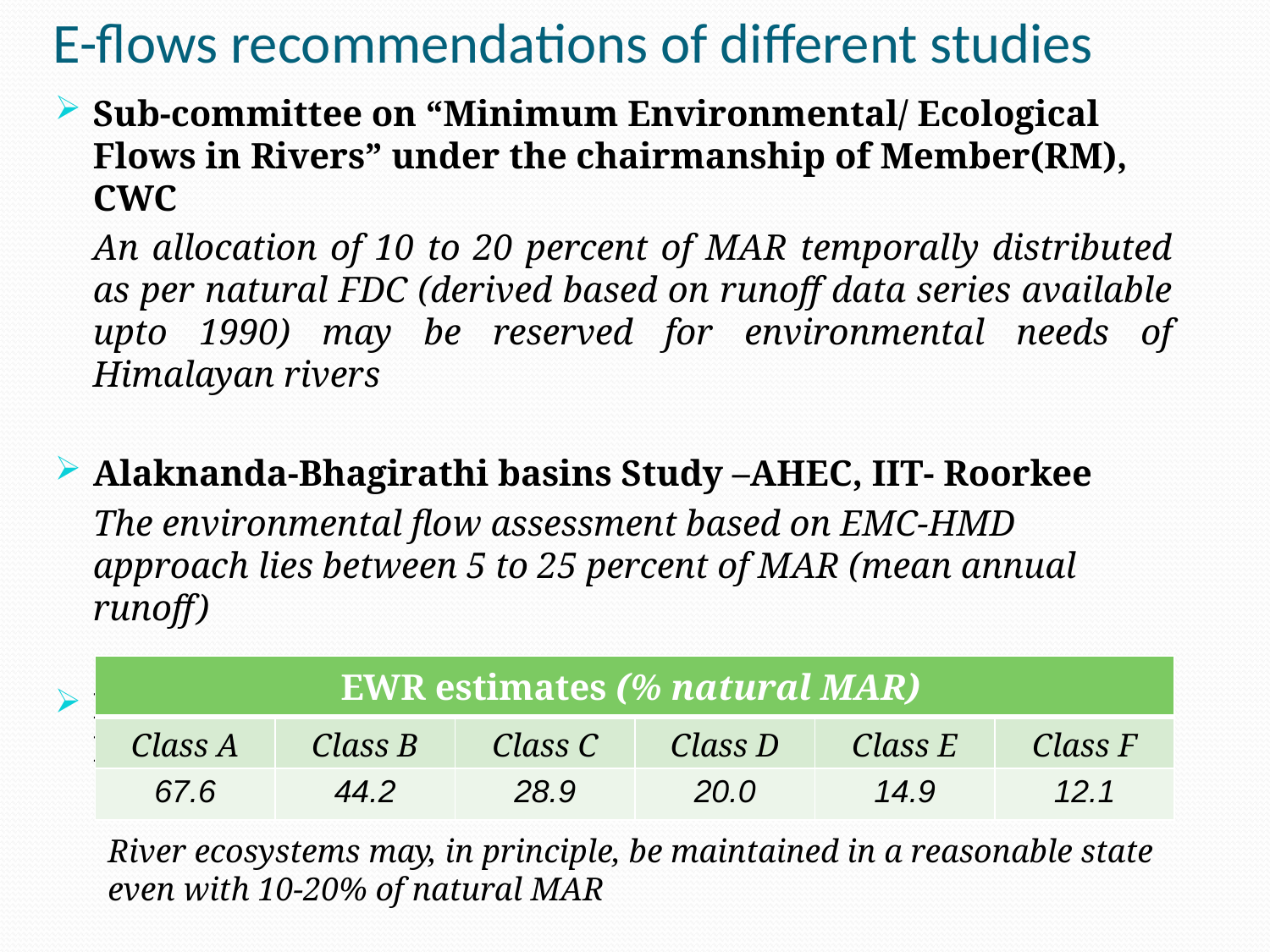

# E-flows recommendations of different studies
Sub-committee on “Minimum Environmental/ Ecological Flows in Rivers” under the chairmanship of Member(RM), CWC
	An allocation of 10 to 20 percent of MAR temporally distributed as per natural FDC (derived based on runoff data series available upto 1990) may be reserved for environmental needs of Himalayan rivers

Alaknanda-Bhagirathi basins Study –AHEC, IIT- Roorkee
	The environmental flow assessment based on EMC-HMD approach lies between 5 to 25 percent of MAR (mean annual runoff)

Research Report 107- International Water Management Institute (IWMI)

| EWR estimates (% natural MAR) |  |  |  |  |  |
| --- | --- | --- | --- | --- | --- |
| Class A | Class B | Class C | Class D | Class E | Class F |
| 67.6 | 44.2 | 28.9 | 20.0 | 14.9 | 12.1 |
River ecosystems may, in principle, be maintained in a reasonable state even with 10-20% of natural MAR